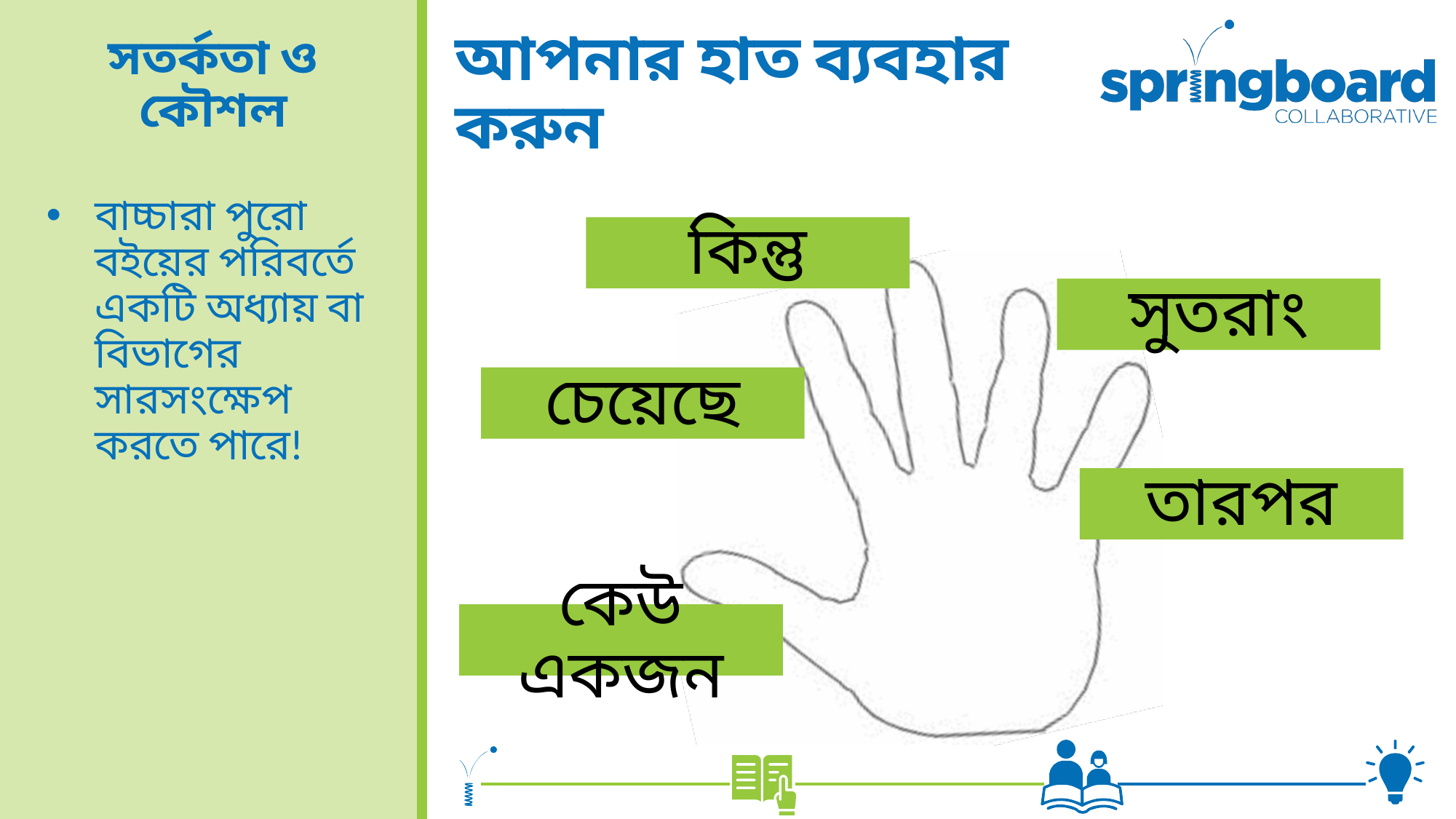

# আপনার হাত ব্যবহার করুন
সতর্কতা ও কৌশল
বাচ্চারা পুরো বইয়ের পরিবর্তে একটি অধ্যায় বা বিভাগের সারসংক্ষেপ করতে পারে!

কিন্তু
সুতরাং
চেয়েছে
তারপর
কেউ একজন